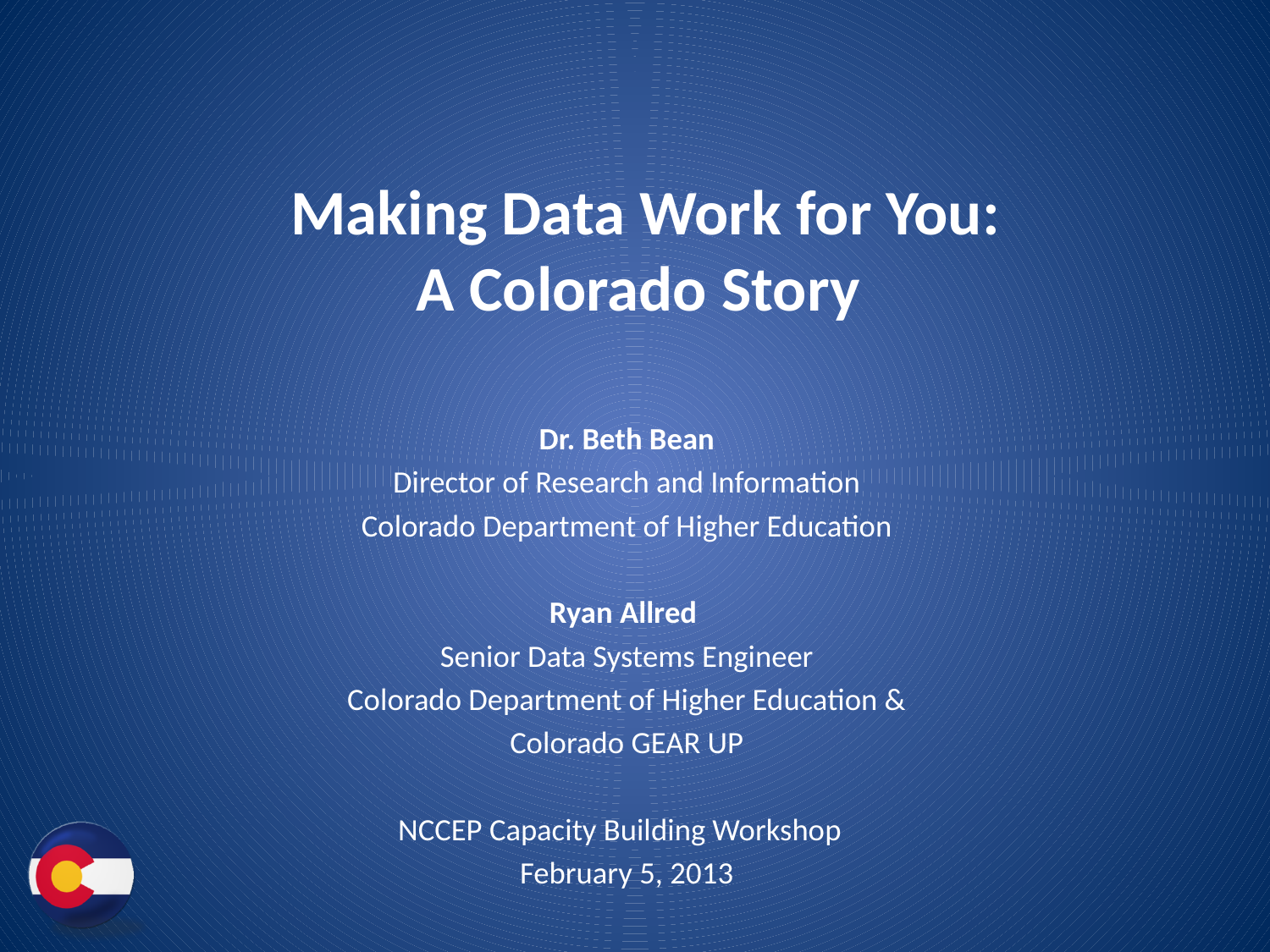

Making Data Work for You:
A Colorado Story

Dr. Beth Bean
Director of Research and Information
Colorado Department of Higher Education

Ryan Allred
Senior Data Systems Engineer
Colorado Department of Higher Education &
Colorado GEAR UP

NCCEP Capacity Building Workshop
February 5, 2013